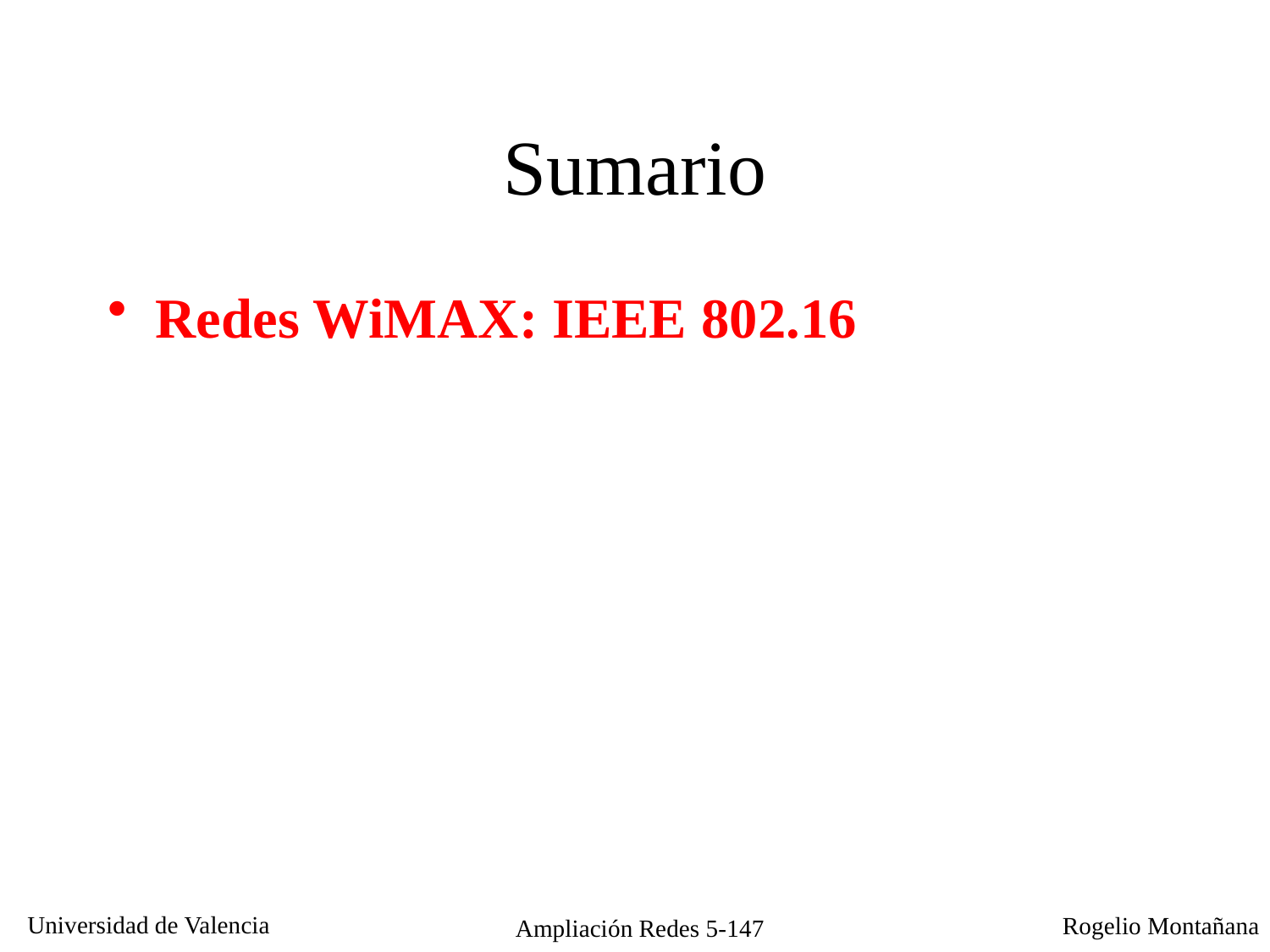

# Sumario
Redes WiMAX: IEEE 802.16

Ampliación Redes 5-147